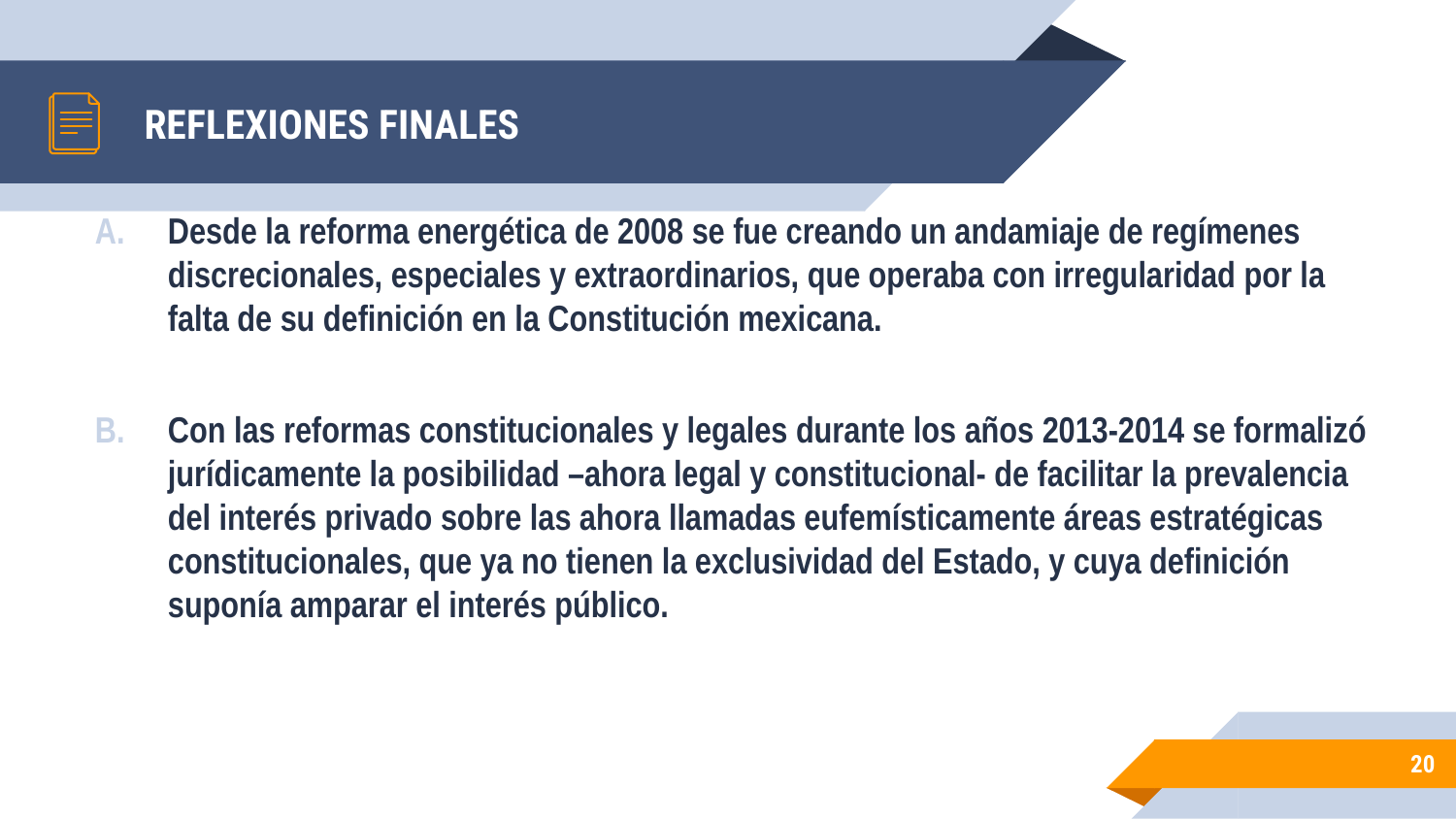

# REFLEXIONES FINALES

Desde la reforma energética de 2008 se fue creando un andamiaje de regímenes discrecionales, especiales y extraordinarios, que operaba con irregularidad por la falta de su definición en la Constitución mexicana.

Con las reformas constitucionales y legales durante los años 2013-2014 se formalizó jurídicamente la posibilidad –ahora legal y constitucional- de facilitar la prevalencia del interés privado sobre las ahora llamadas eufemísticamente áreas estratégicas constitucionales, que ya no tienen la exclusividad del Estado, y cuya definición suponía amparar el interés público.

20